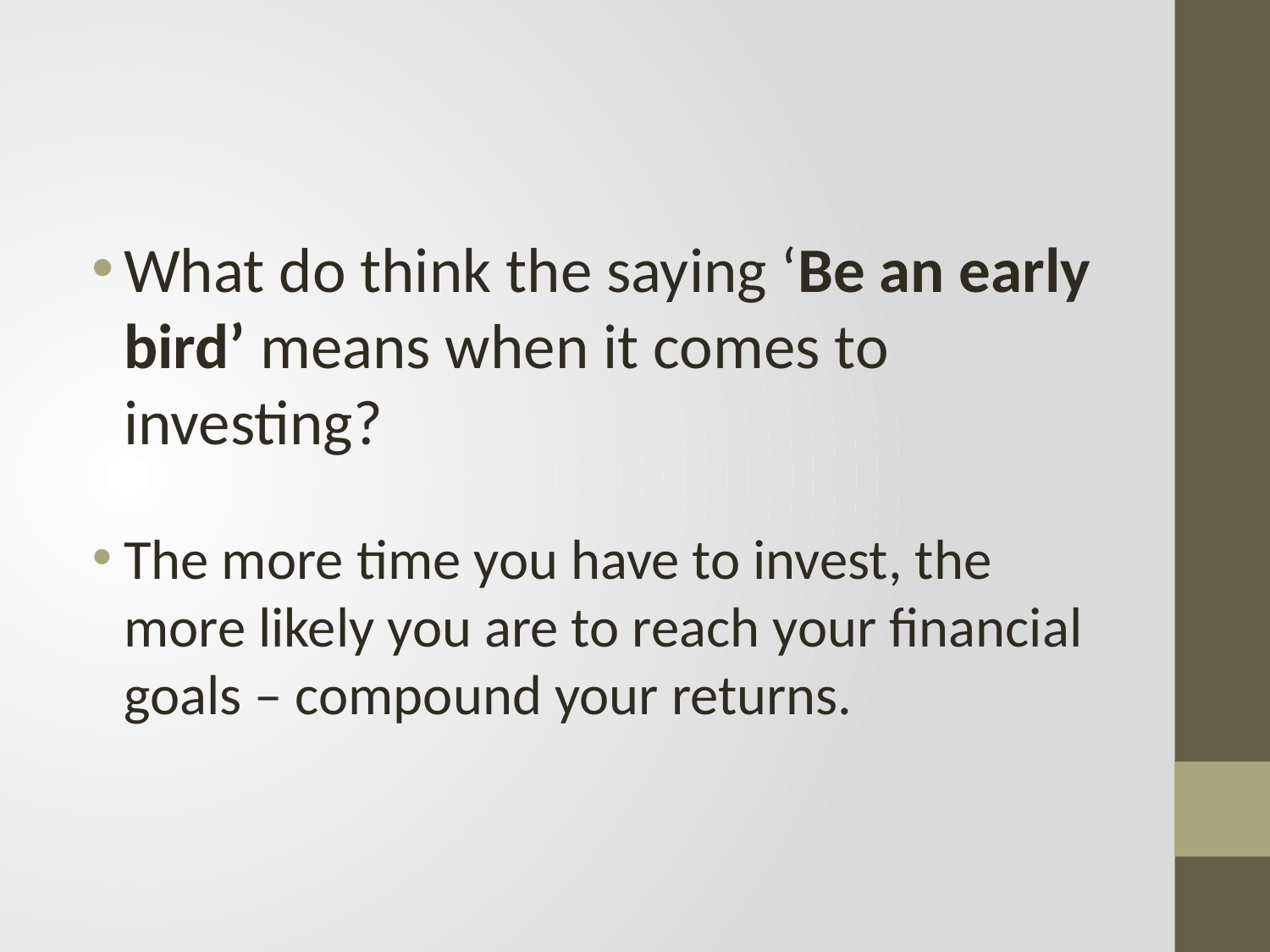

#
What do think the saying ‘Be an early bird’ means when it comes to investing?

The more time you have to invest, the more likely you are to reach your financial goals – compound your returns.